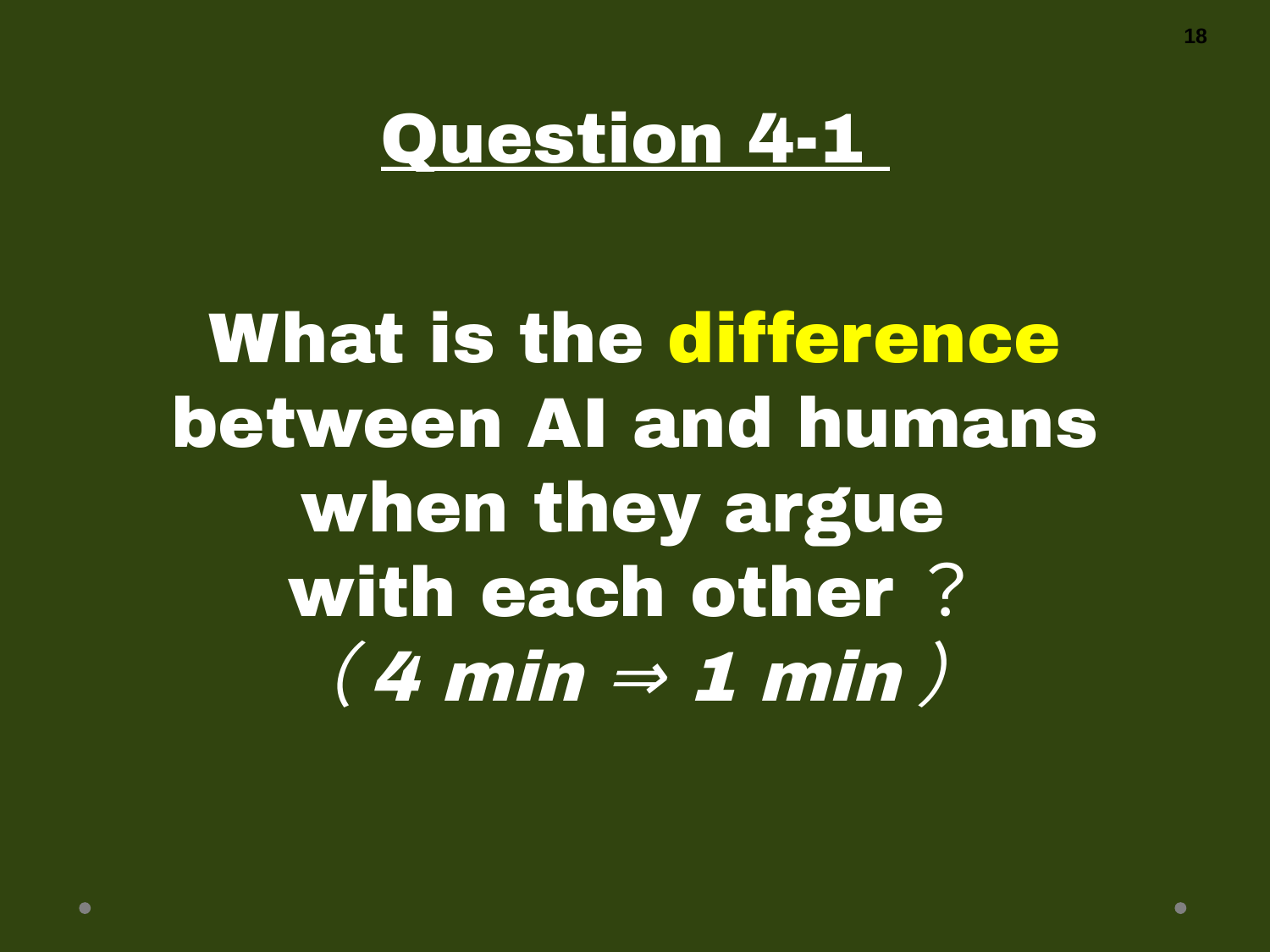

Question 4-1
What is the difference
between AI and humans
when they argue
with each other？
（4 min ⇒ 1 min）